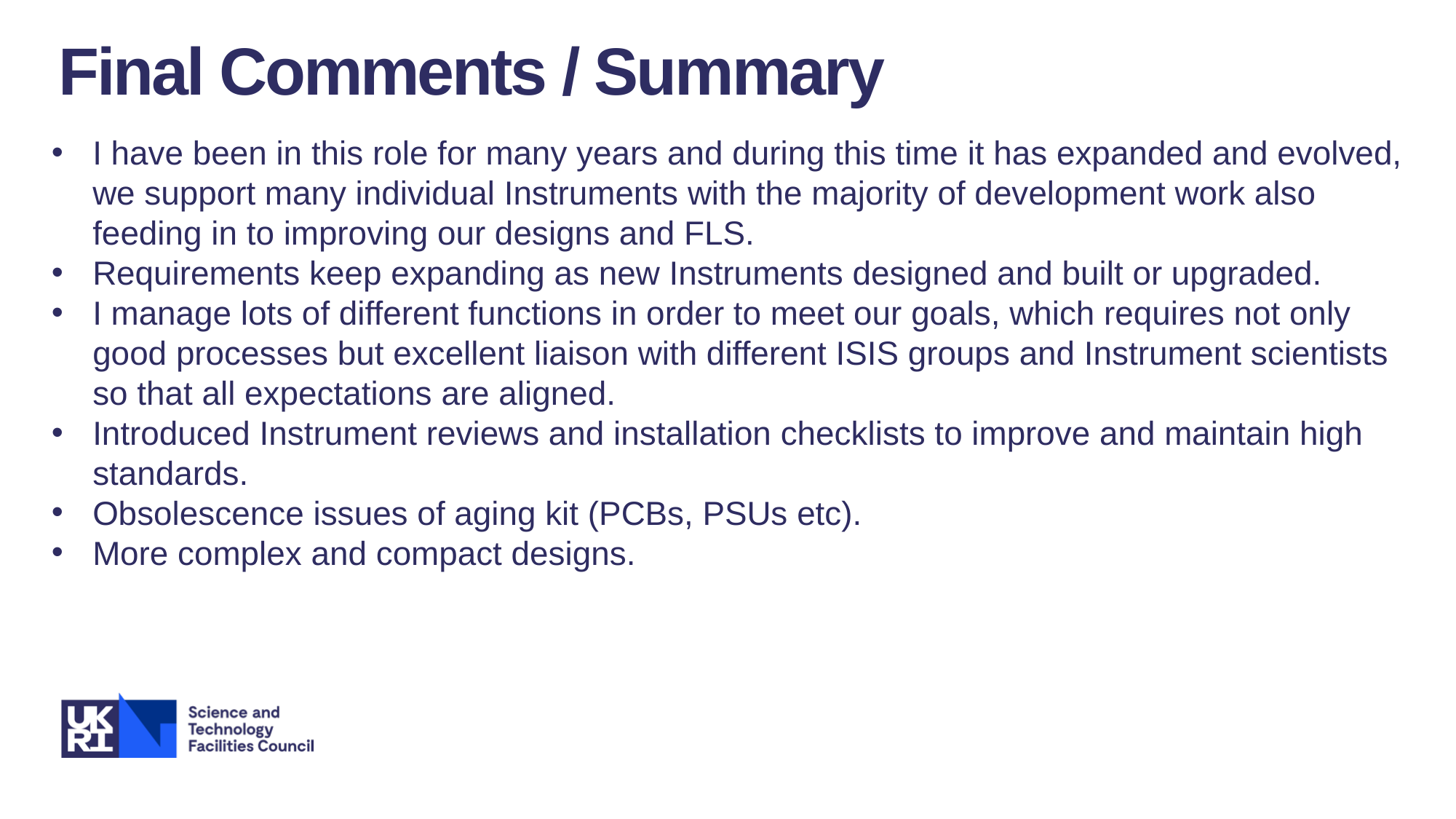

Final Comments / Summary
I have been in this role for many years and during this time it has expanded and evolved,  we support many individual Instruments with the majority of development work also feeding in to improving our designs and FLS.
Requirements keep expanding as new Instruments designed and built or upgraded.
I manage lots of different functions in order to meet our goals, which requires not only good processes but excellent liaison with different ISIS groups and Instrument scientists so that all expectations are aligned.
Introduced Instrument reviews and installation checklists to improve and maintain high standards.
Obsolescence issues of aging kit (PCBs, PSUs etc).
More complex and compact designs.